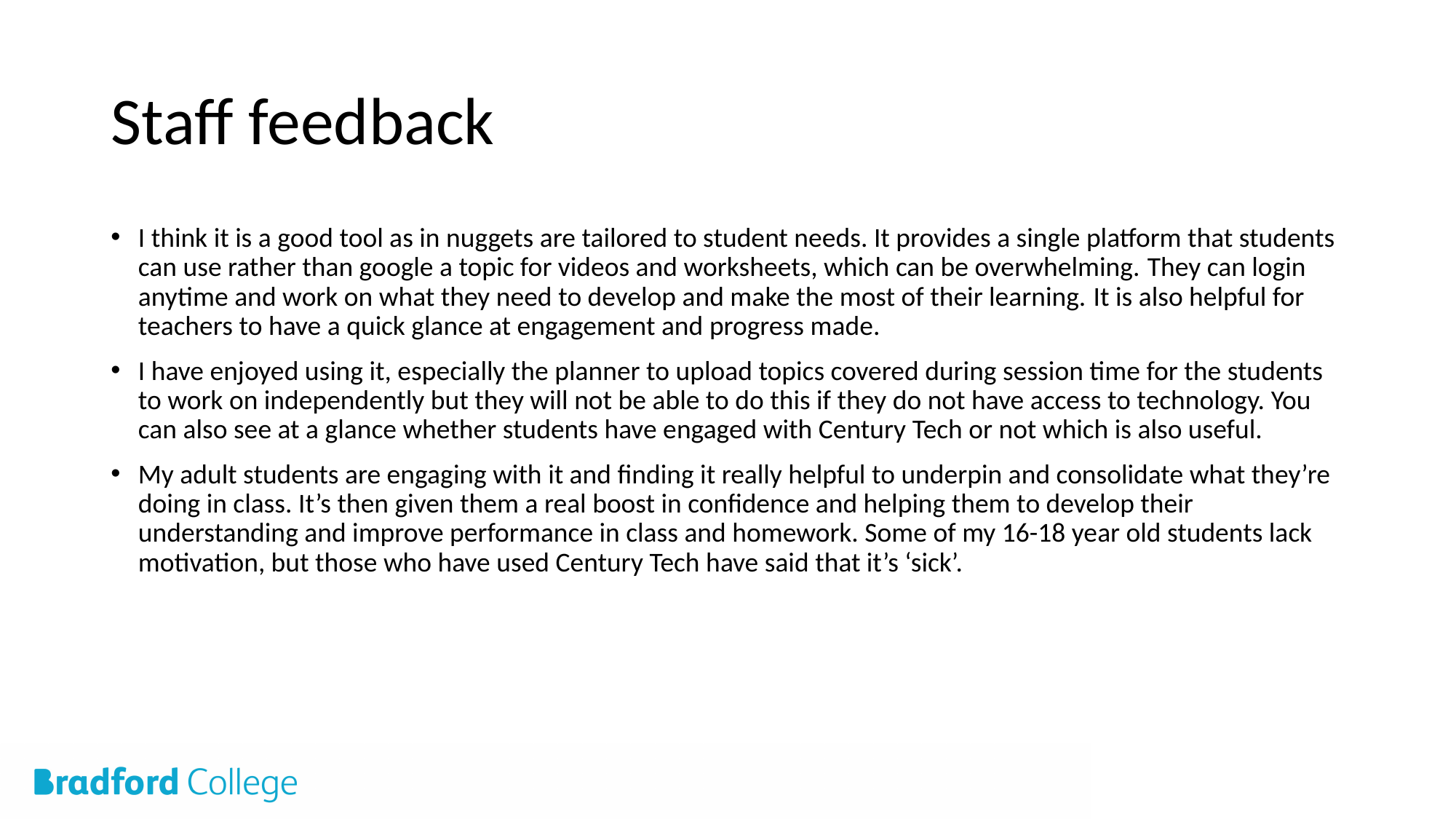

# Staff feedback
I think it is a good tool as in nuggets are tailored to student needs. It provides a single platform that students can use rather than google a topic for videos and worksheets, which can be overwhelming. They can login anytime and work on what they need to develop and make the most of their learning. It is also helpful for teachers to have a quick glance at engagement and progress made.
I have enjoyed using it, especially the planner to upload topics covered during session time for the students to work on independently but they will not be able to do this if they do not have access to technology. You can also see at a glance whether students have engaged with Century Tech or not which is also useful.
My adult students are engaging with it and finding it really helpful to underpin and consolidate what they’re doing in class. It’s then given them a real boost in confidence and helping them to develop their understanding and improve performance in class and homework. Some of my 16-18 year old students lack motivation, but those who have used Century Tech have said that it’s ‘sick’.